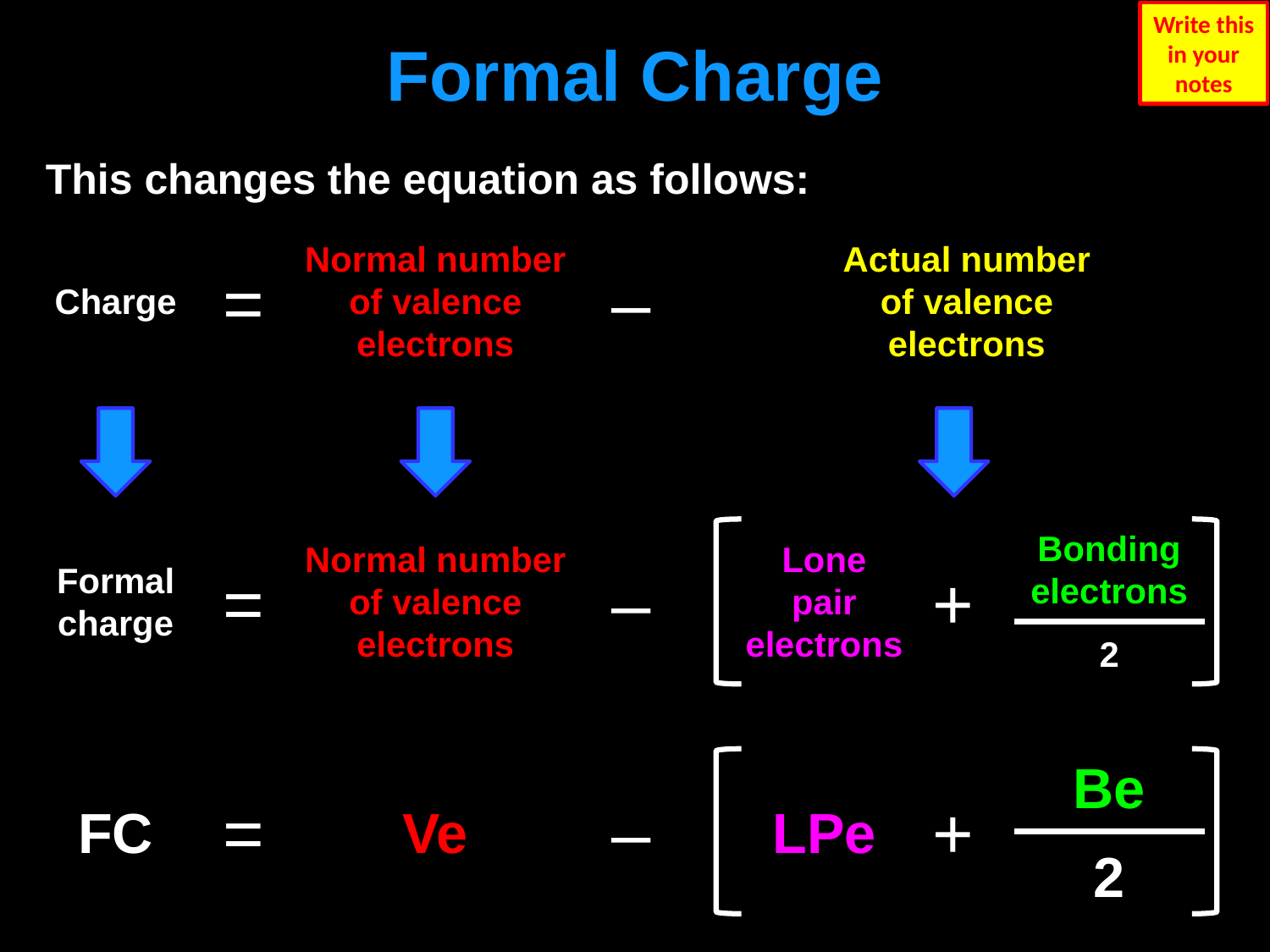

Write this in your notes
# Formal Charge
This changes the equation as follows:
Normal number of valence electrons
Actual number of valence electrons
=
‒
Charge

Bonding
electrons
2
Lone
pair
electrons
+
Normal number of valence electrons
Formal charge
=
‒
Be
2

=
‒
+
FC
Ve
LPe